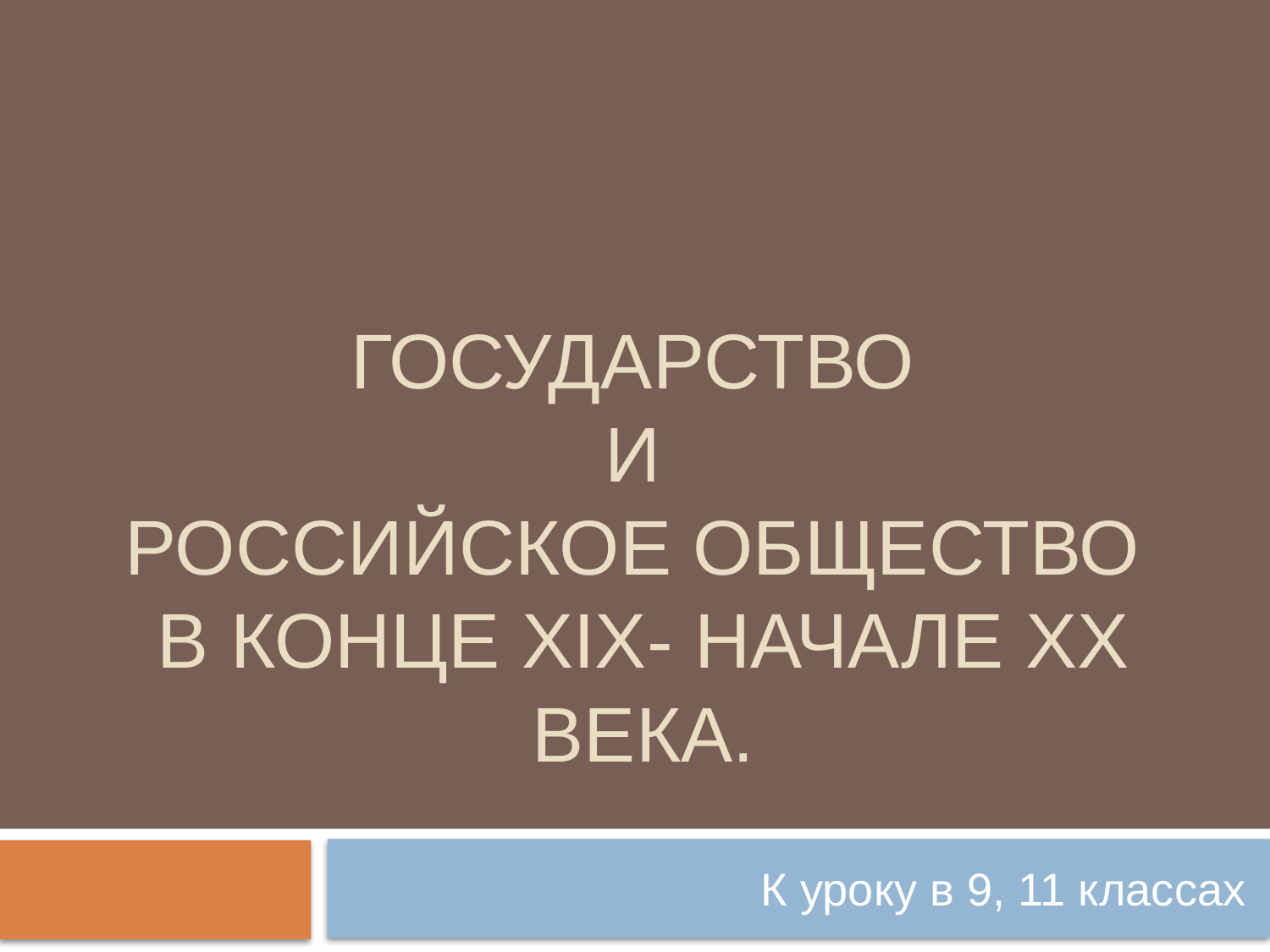

# Государство и российское общество в конце XIX- начале XX века.
К уроку в 9, 11 классах